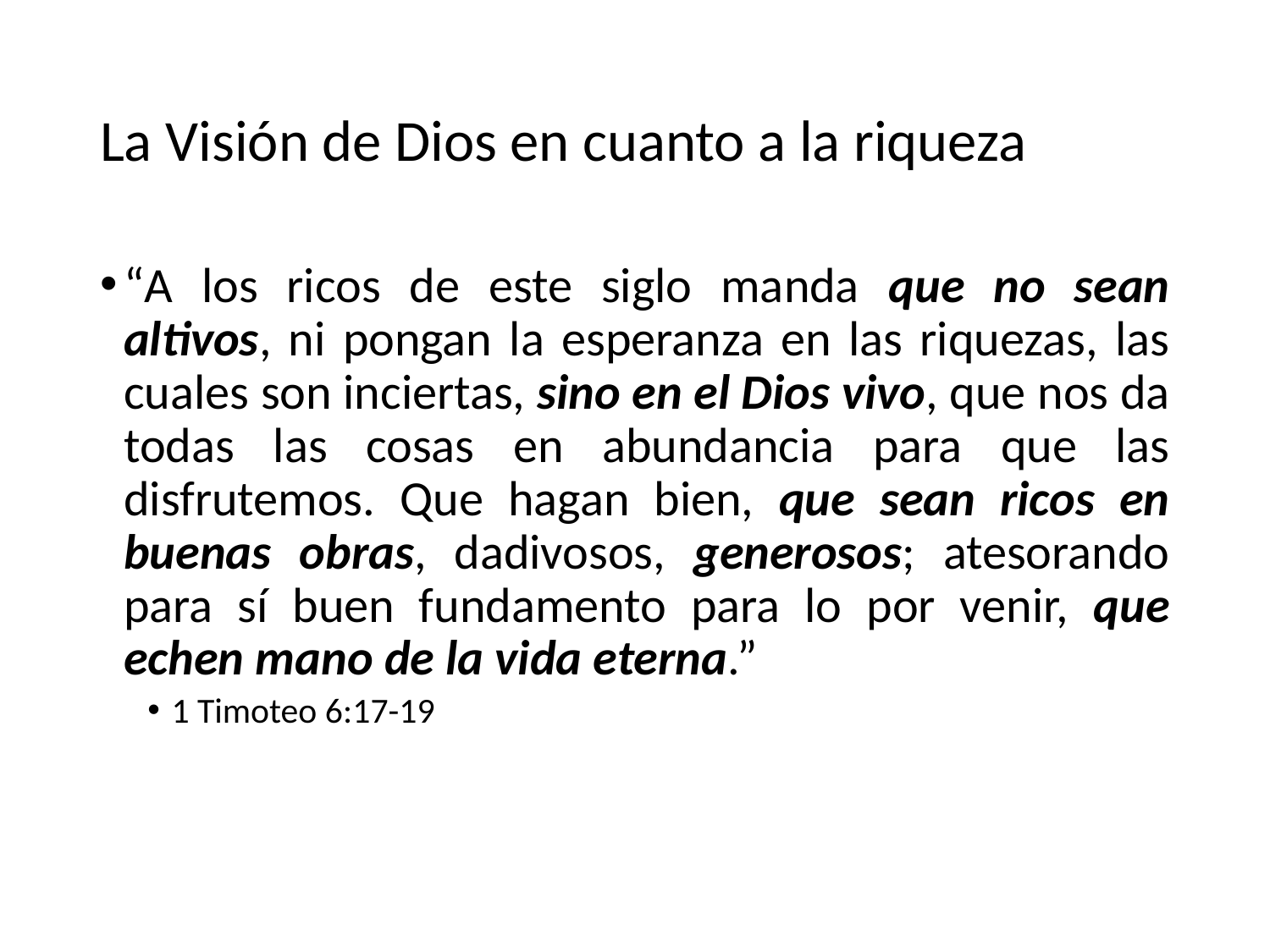

# La Visión de Dios en cuanto a la riqueza
“A los ricos de este siglo manda que no sean altivos, ni pongan la esperanza en las riquezas, las cuales son inciertas, sino en el Dios vivo, que nos da todas las cosas en abundancia para que las disfrutemos. Que hagan bien, que sean ricos en buenas obras, dadivosos, generosos; atesorando para sí buen fundamento para lo por venir, que echen mano de la vida eterna.”
1 Timoteo 6:17-19